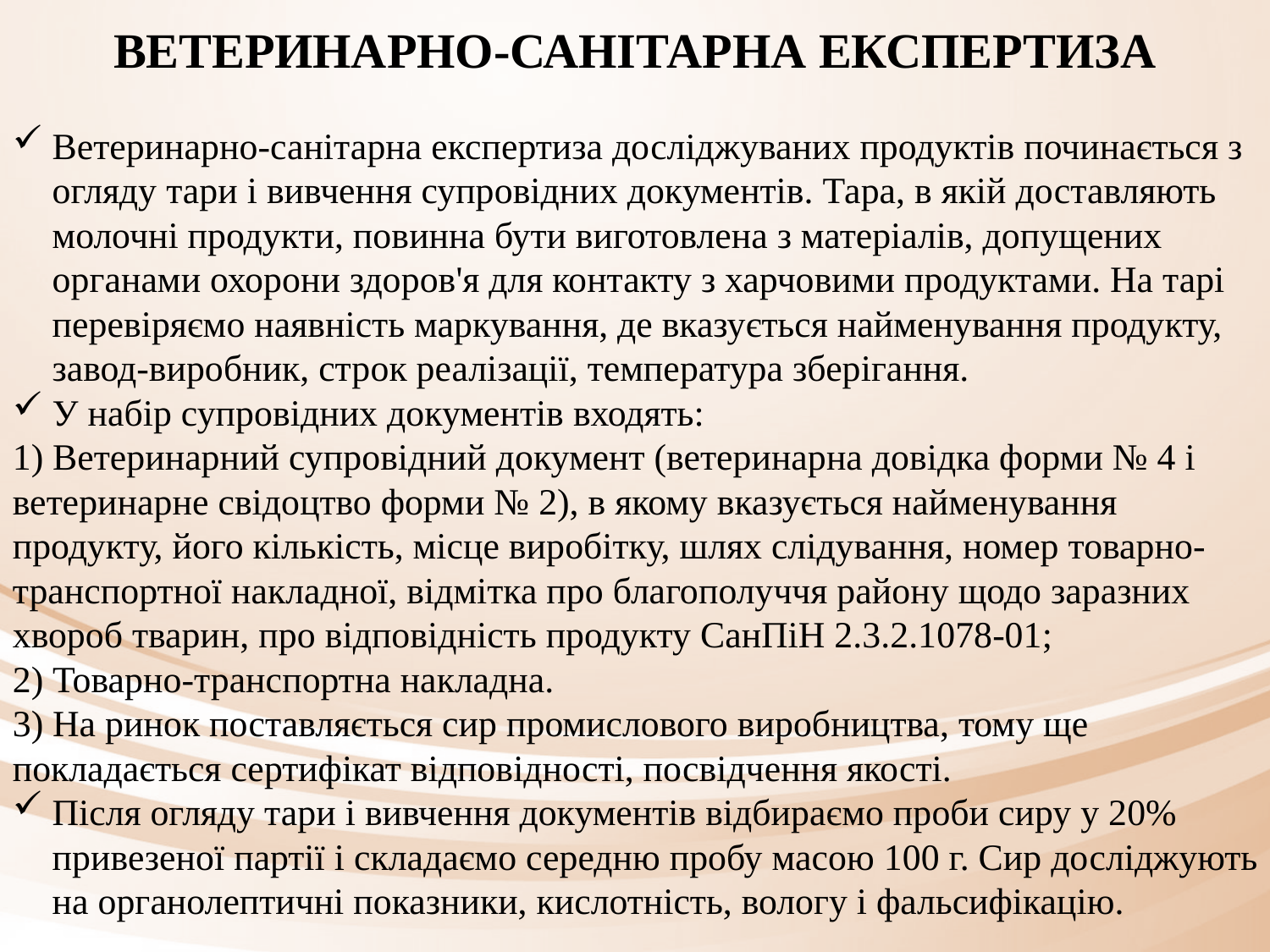

ВЕТЕРИНАРНО-САНІТАРНА ЕКСПЕРТИЗА
Ветеринарно-санітарна експертиза досліджуваних продуктів починається з огляду тари і вивчення супровідних документів. Тара, в якій доставляють молочні продукти, повинна бути виготовлена з матеріалів, допущених органами охорони здоров'я для контакту з харчовими продуктами. На тарі перевіряємо наявність маркування, де вказується найменування продукту, завод-виробник, строк реалізації, температура зберігання.
У набір супровідних документів входять:
1) Ветеринарний супровідний документ (ветеринарна довідка форми № 4 і ветеринарне свідоцтво форми № 2), в якому вказується найменування продукту, його кількість, місце виробітку, шлях слідування, номер товарно-транспортної накладної, відмітка про благополуччя району щодо заразних хвороб тварин, про відповідність продукту СанПіН 2.3.2.1078-01;
2) Товарно-транспортна накладна.
3) На ринок поставляється сир промислового виробництва, тому ще покладається сертифікат відповідності, посвідчення якості.
Після огляду тари і вивчення документів відбираємо проби сиру у 20% привезеної партії і складаємо середню пробу масою 100 г. Сир досліджують на органолептичні показники, кислотність, вологу і фальсифікацію.